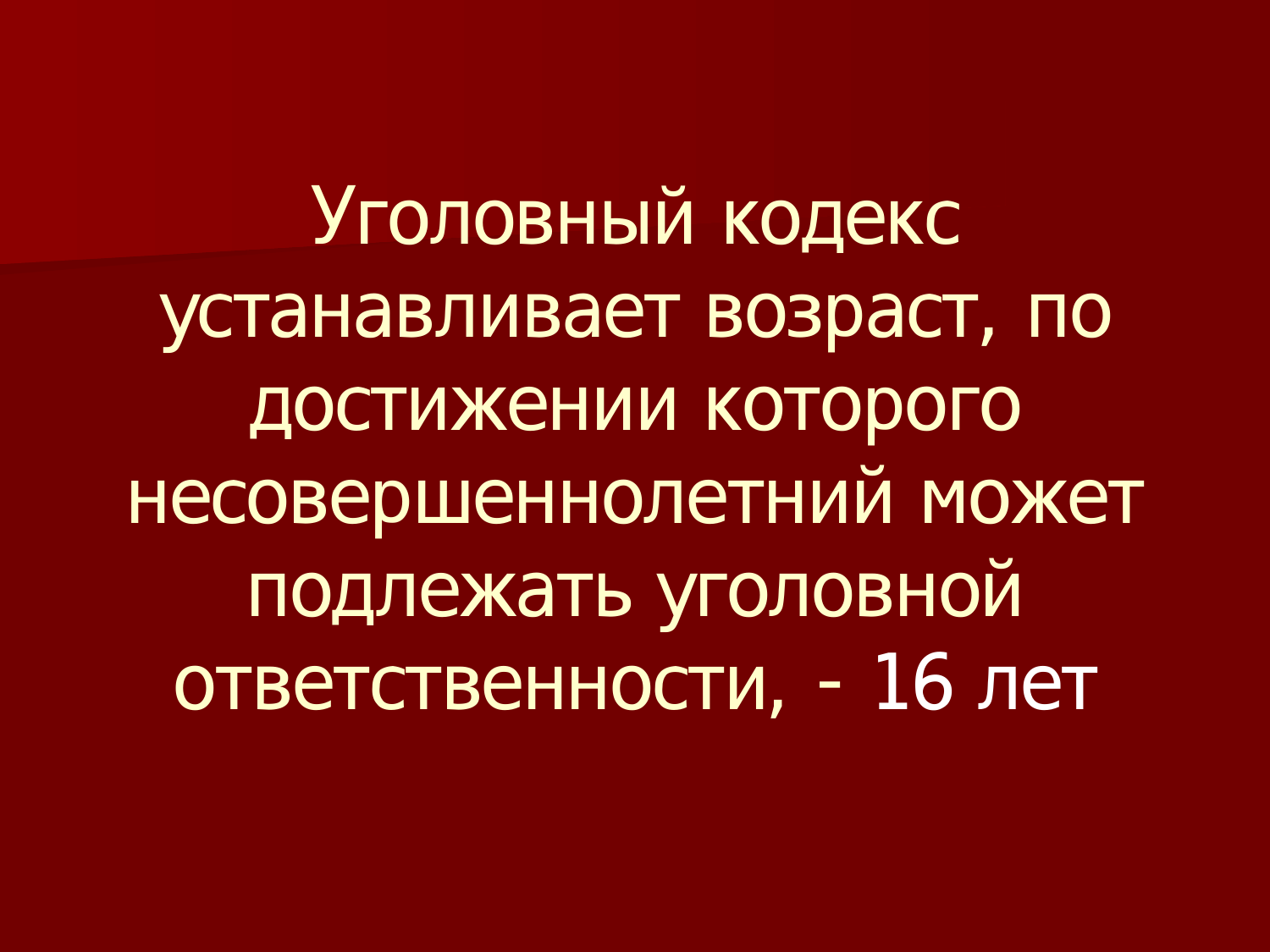

# Уголовный кодекс устанавливает возраст, по достижении которого несовершеннолетний может подлежать уголовной ответственности, - 16 лет